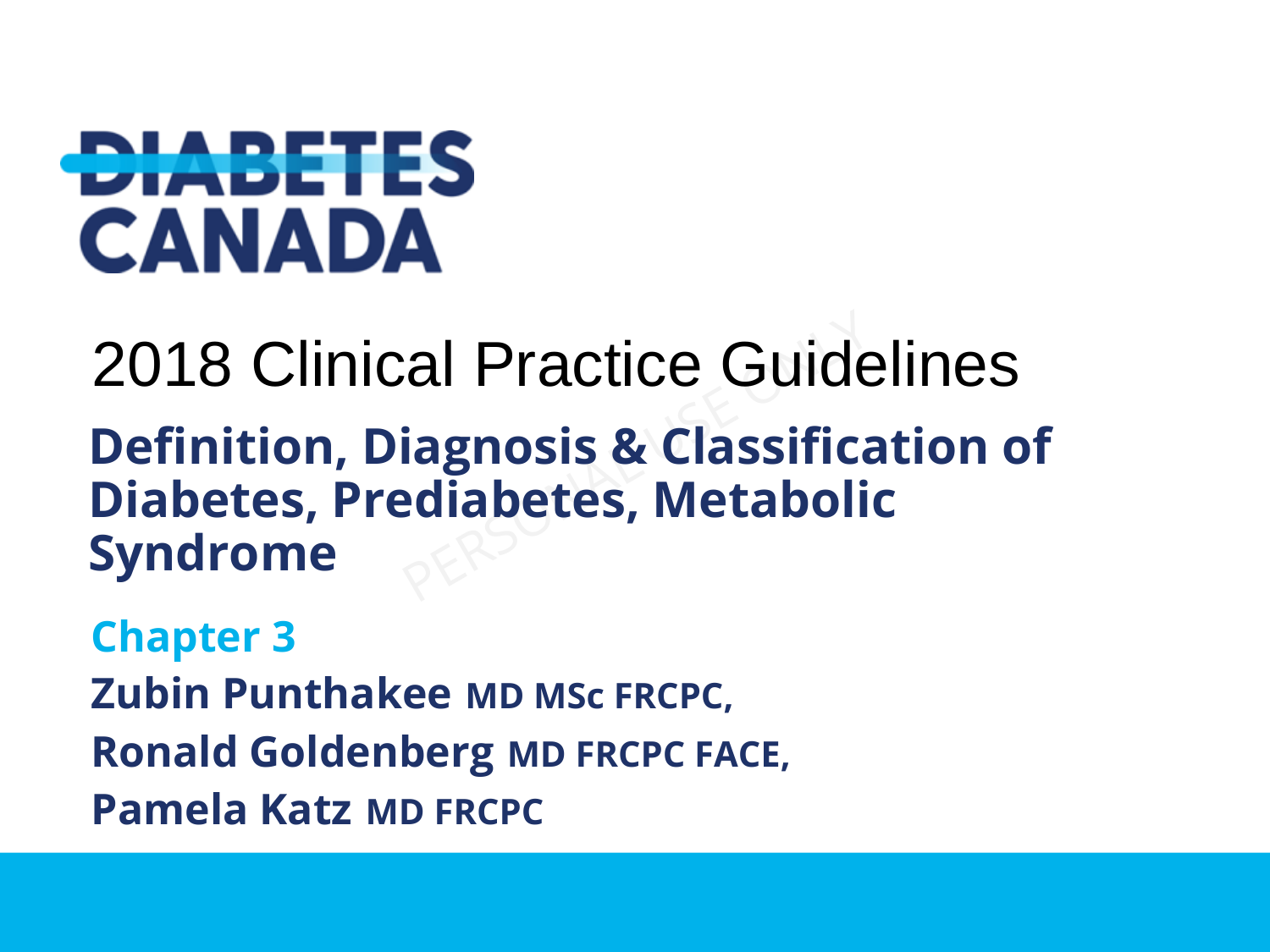

2018 Clinical Practice Guidelines
Definition, Diagnosis & Classification of Diabetes, Prediabetes, Metabolic Syndrome
Chapter 3
Zubin Punthakee MD MSc FRCPC,
Ronald Goldenberg MD FRCPC FACE,
Pamela Katz MD FRCPC